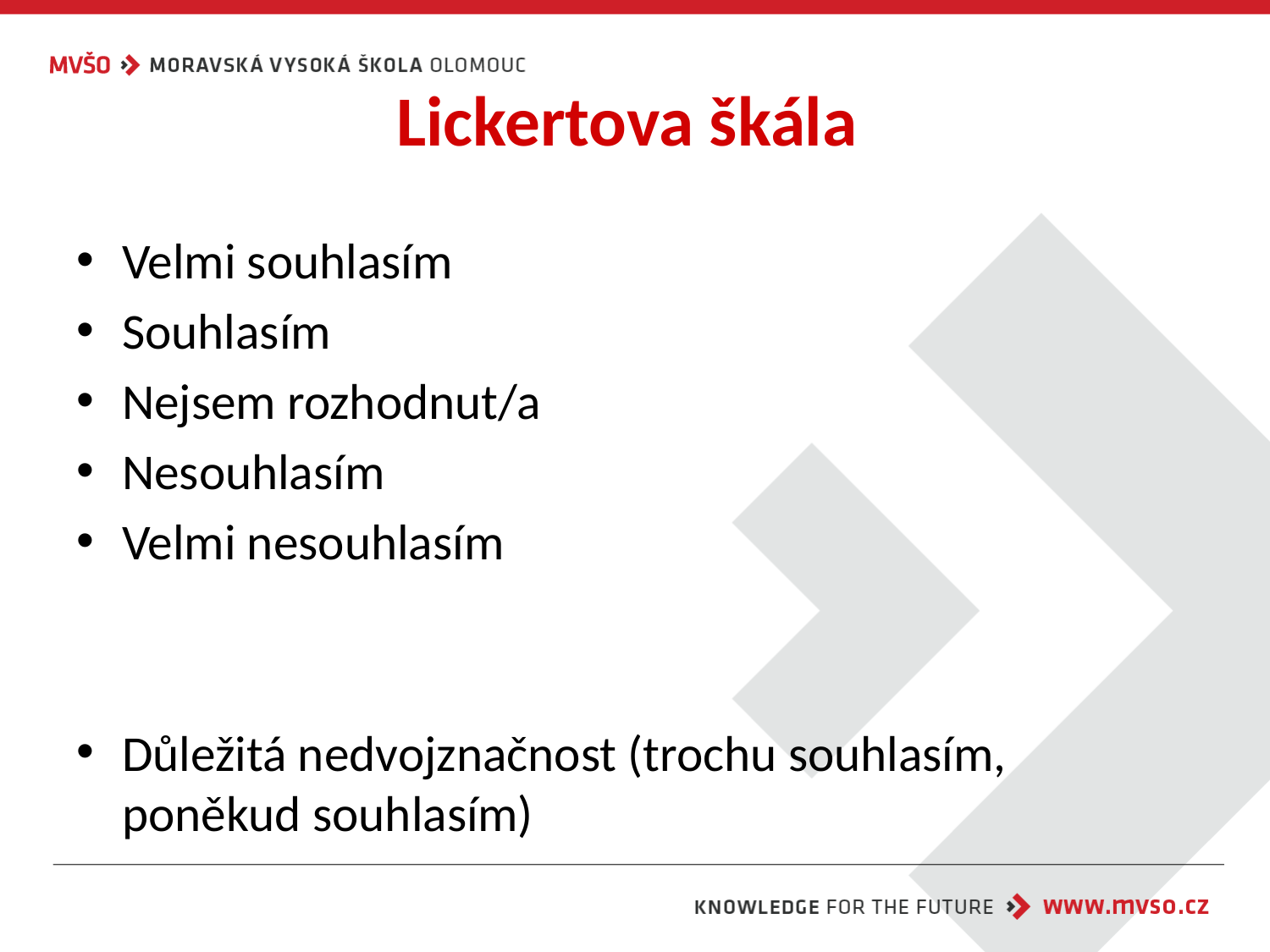

# Lickertova škála
Velmi souhlasím
Souhlasím
Nejsem rozhodnut/a
Nesouhlasím
Velmi nesouhlasím

Důležitá nedvojznačnost (trochu souhlasím, poněkud souhlasím)